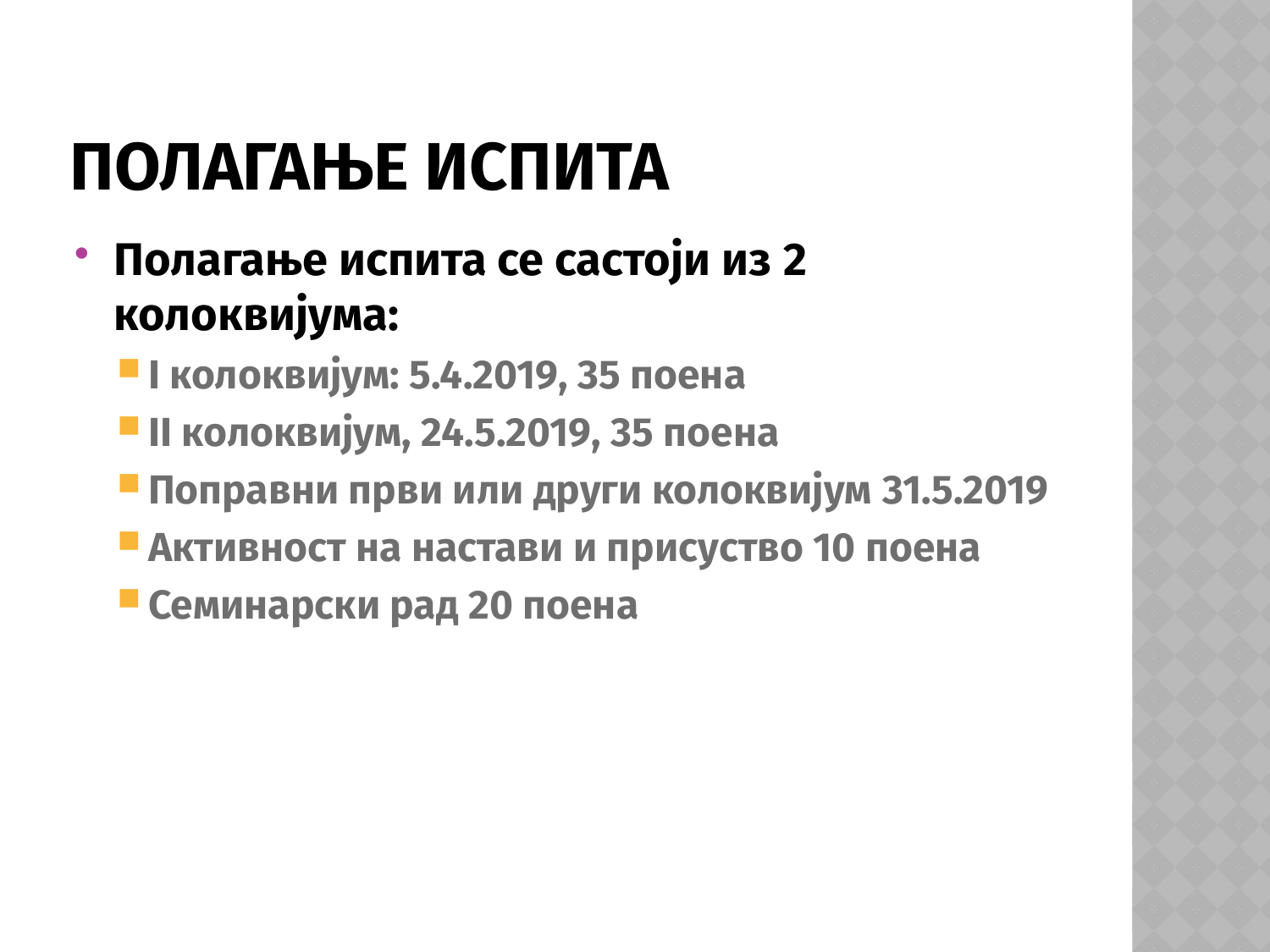

# Полагање испита
Полагање испита се састоји из 2 колоквијума:
I колоквијум: 5.4.2019, 35 поена
II колоквијум, 24.5.2019, 35 поена
Поправни први или други колоквијум 31.5.2019
Активност на настави и присуство 10 поена
Семинарски рад 20 поена